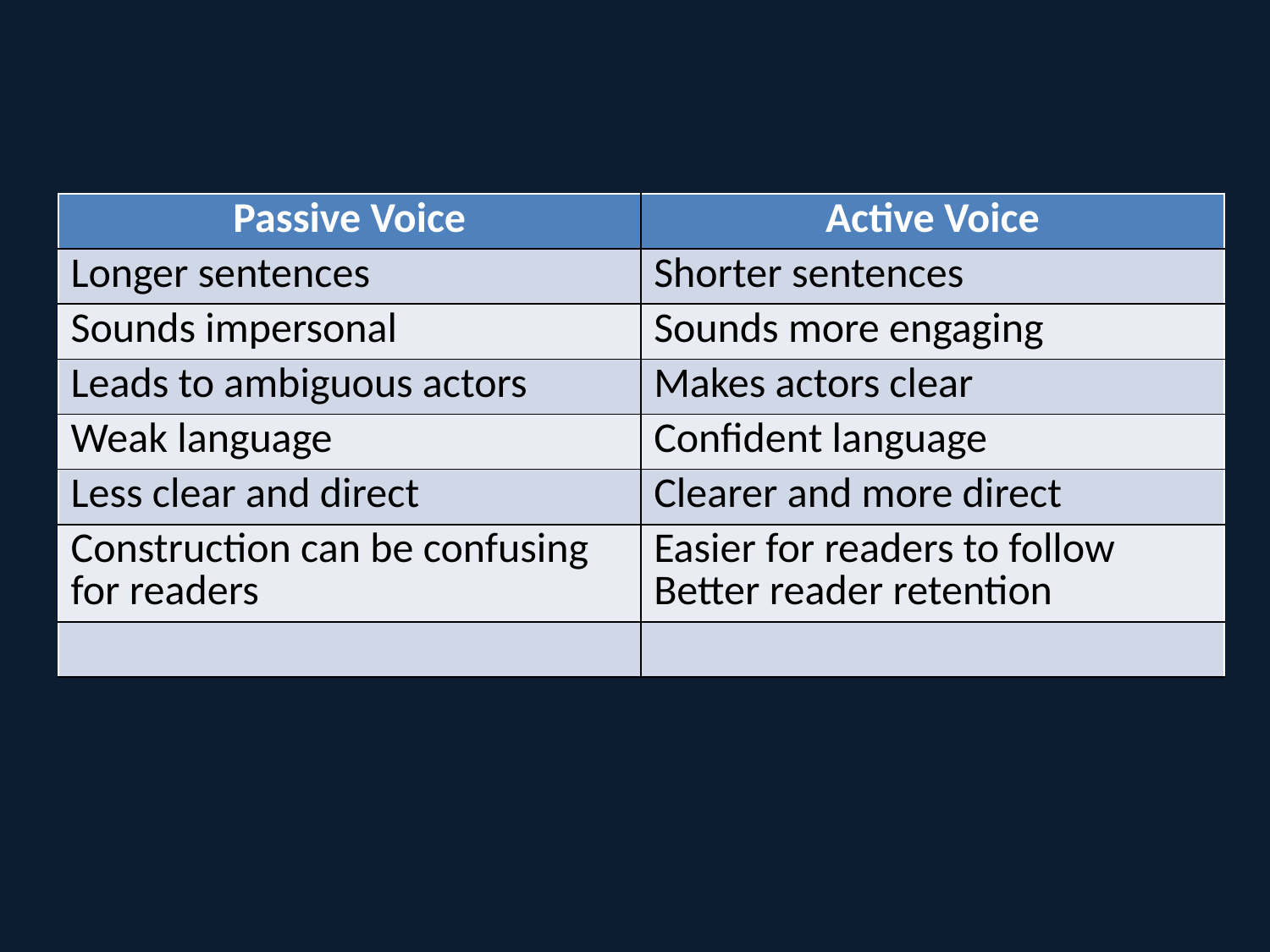

| Passive Voice | Active Voice |
| --- | --- |
| Longer sentences | Shorter sentences |
| Sounds impersonal | Sounds more engaging |
| Leads to ambiguous actors | Makes actors clear |
| Weak language | Confident language |
| Less clear and direct | Clearer and more direct |
| Construction can be confusing for readers | Easier for readers to follow Better reader retention |
|  |  |